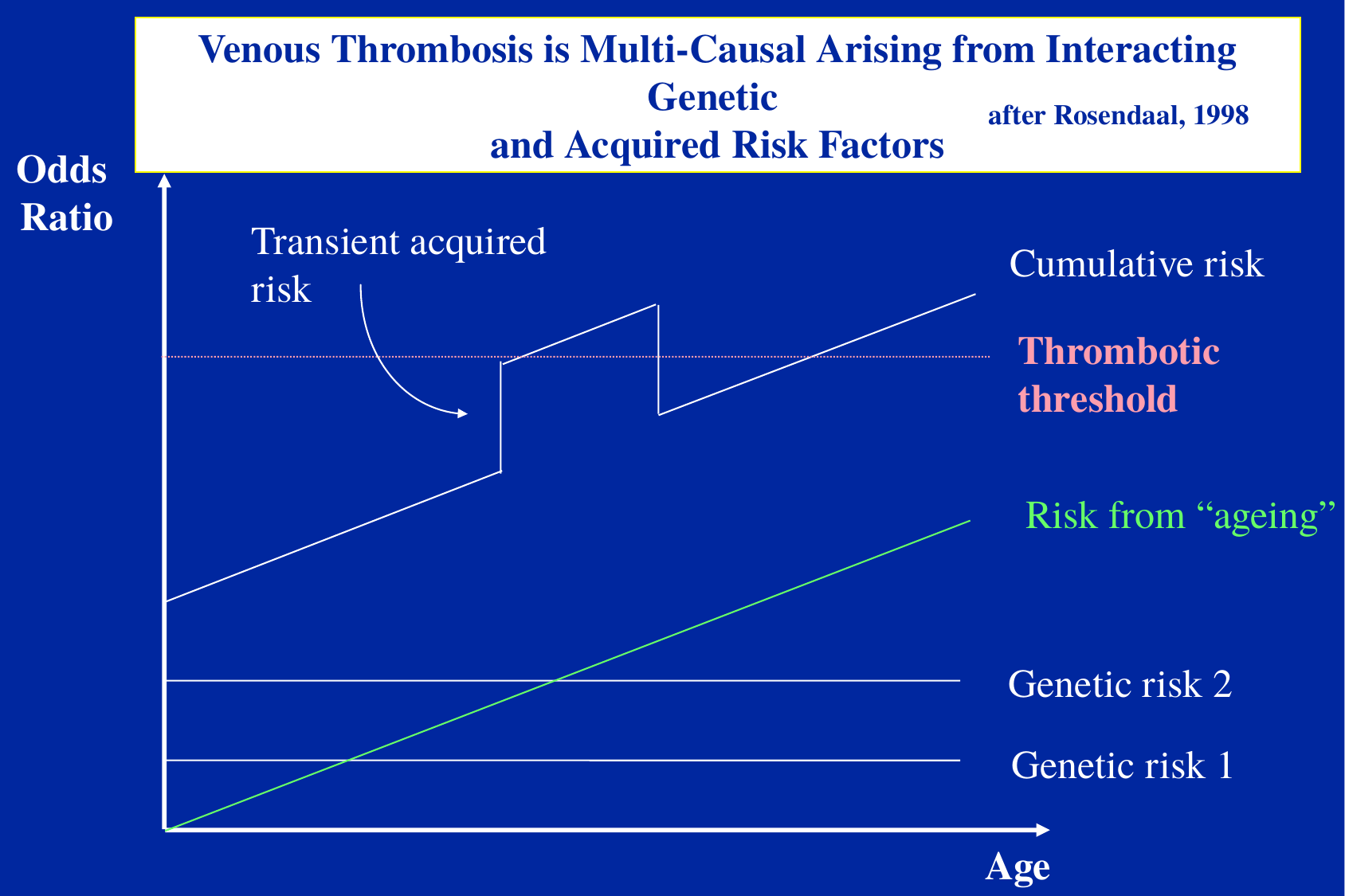

Venous Thrombosis is Multi-Causal Arising from Interacting Genetic
and Acquired Risk Factors
after Rosendaal, 1998
Odds
Ratio

Transient acquired
risk
Cumulative risk

Thrombotic
threshold

Risk from “ageing”

Genetic risk 2

Genetic risk 1

Age